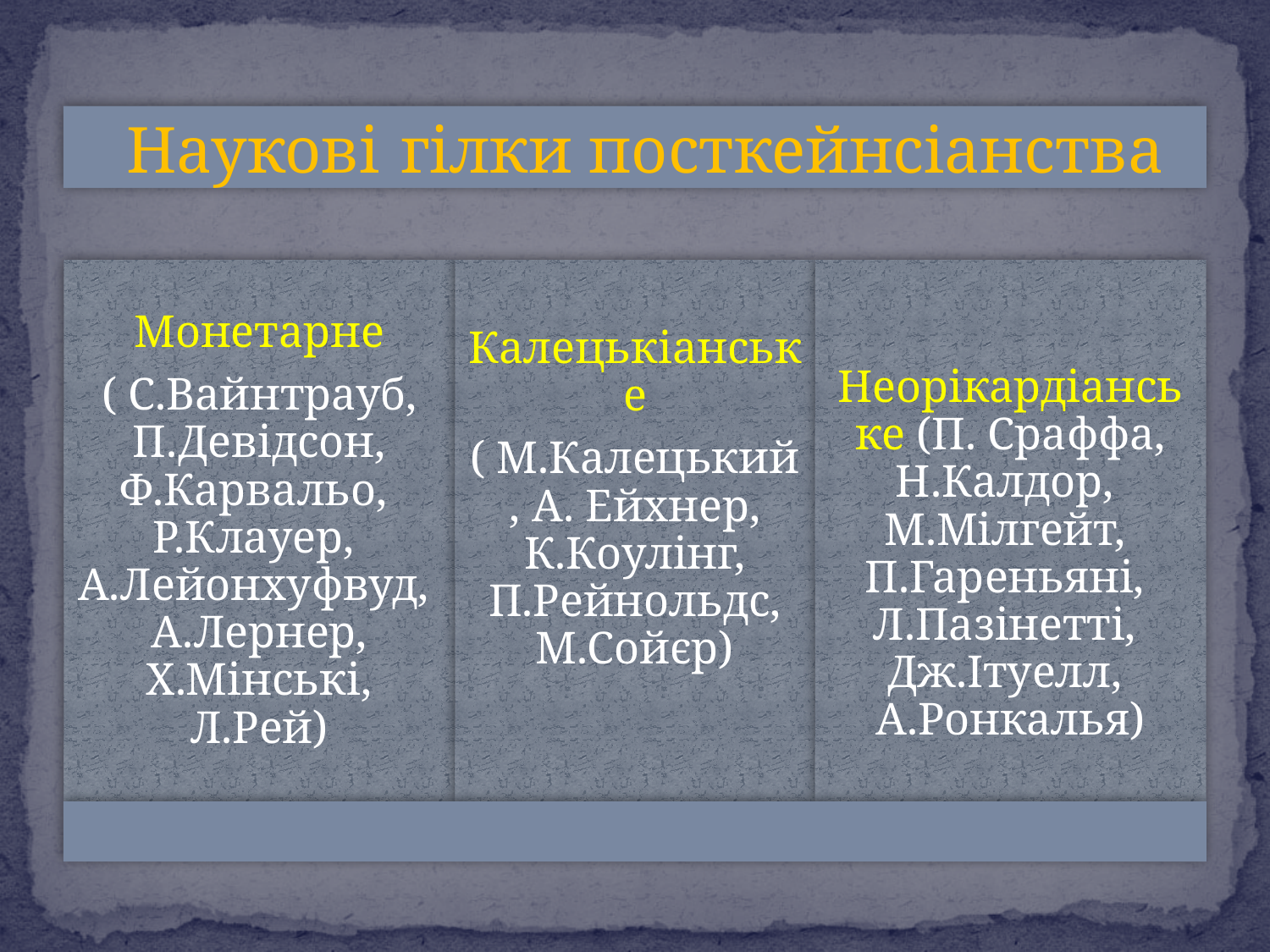

Наукові гілки посткейнсіанства
 Монетарне
( С.Вайнтрауб, П.Девідсон,
Ф.Карвальо,  Р.Клауер,  А.Лейонхуфвуд,  А.Лернер, Х.Мінські, Л.Рей)
Калецькіанське
( М.Калецький, А. Ейхнер, К.Коулінг, П.Рейнольдс, М.Сойєр)

 Неорікардіанське (П. Сраффа, Н.Калдор,  М.Мілгейт,  П.Гареньяні,  Л.Пазінетті,  Дж.Ітуелл,  А.Ронкалья)